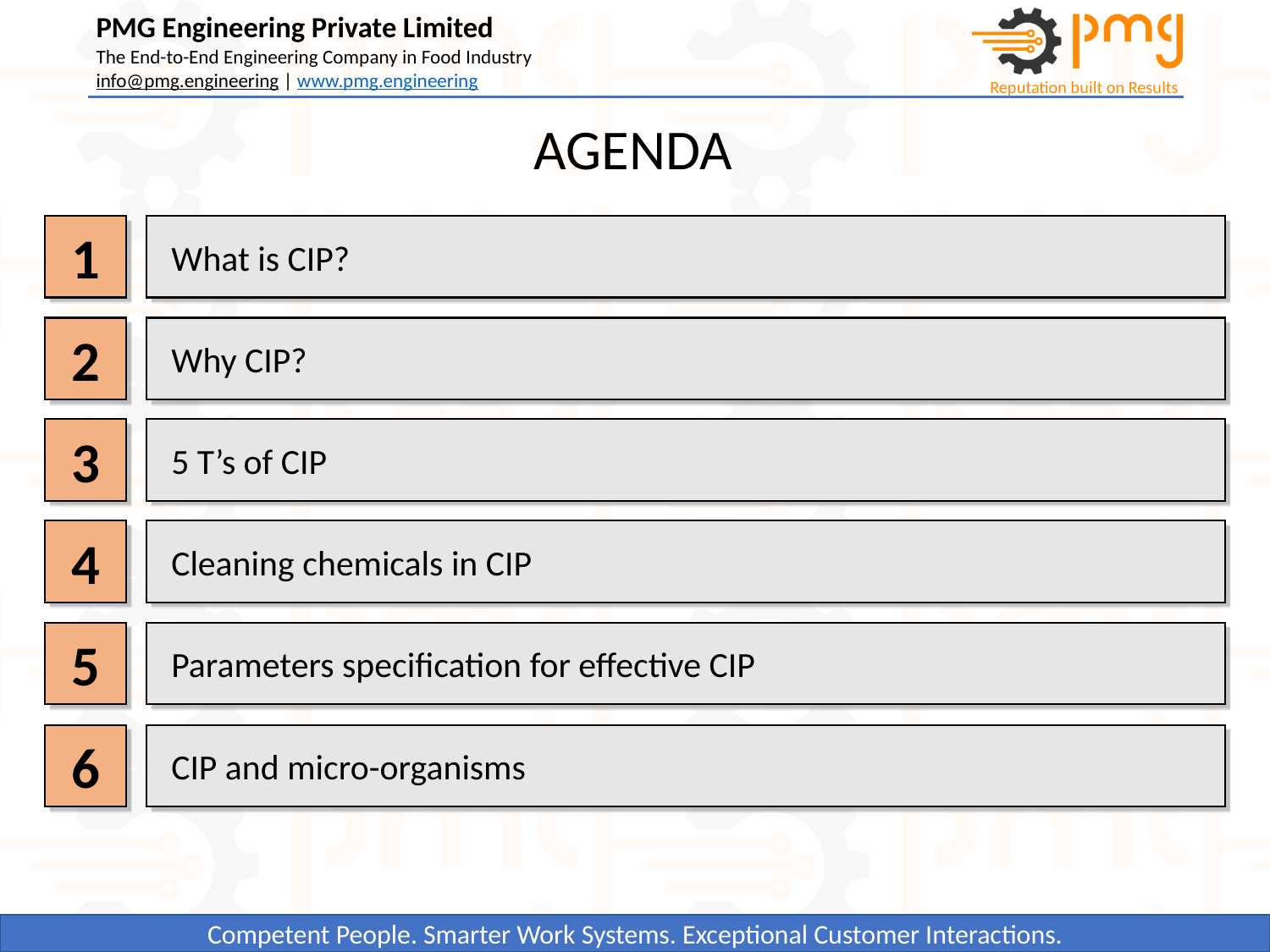

AGENDA
1
What is CIP?
2
Why CIP?
3
5 T’s of CIP
4
Cleaning chemicals in CIP
5
Parameters specification for effective CIP
6
CIP and micro-organisms